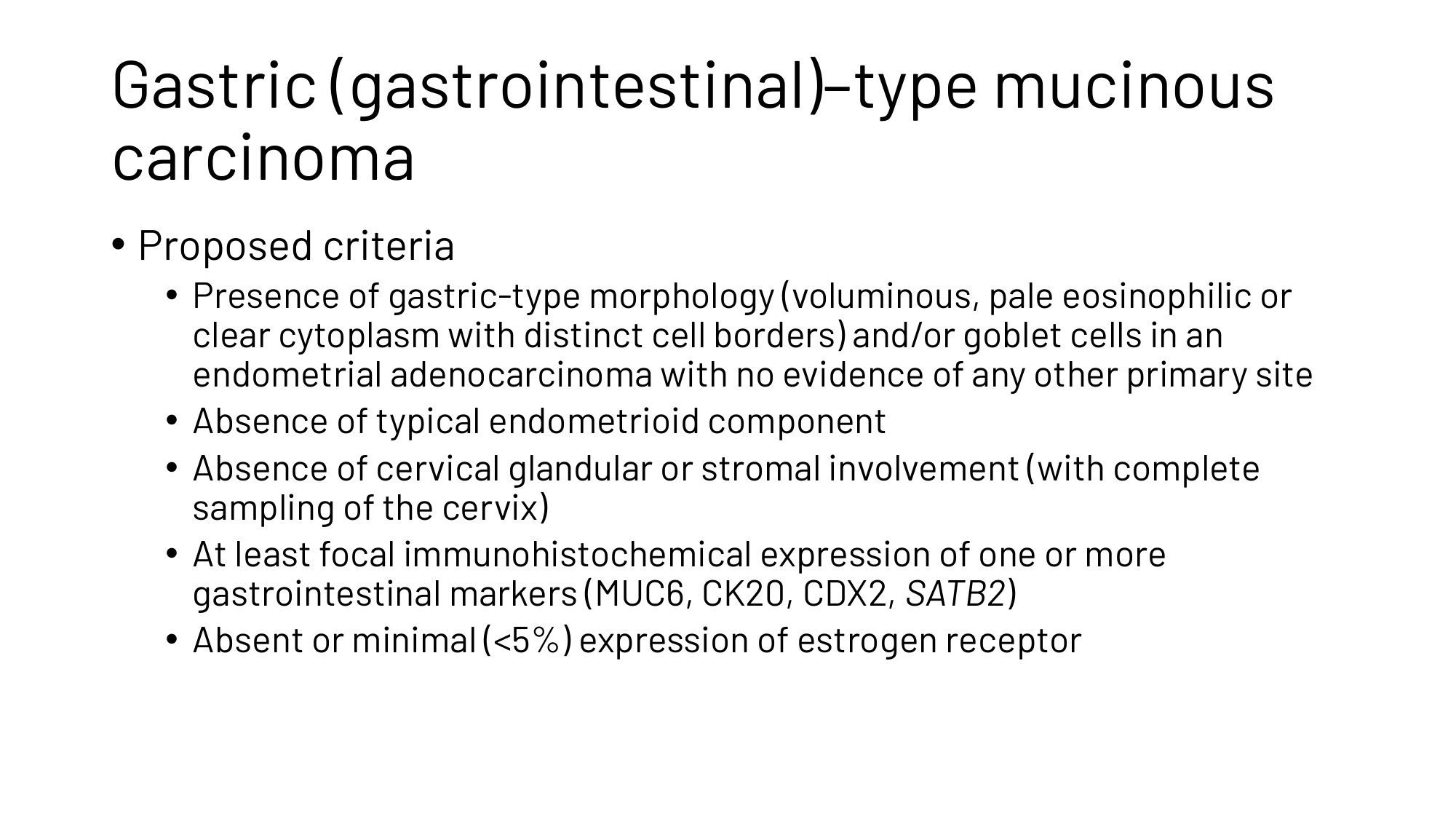

# Gastric (gastrointestinal)–type mucinous carcinoma
Proposed criteria
Presence of gastric-type morphology (voluminous, pale eosinophilic or clear cytoplasm with distinct cell borders) and/or goblet cells in an endometrial adenocarcinoma with no evidence of any other primary site
Absence of typical endometrioid component
Absence of cervical glandular or stromal involvement (with complete sampling of the cervix)
At least focal immunohistochemical expression of one or more gastrointestinal markers (MUC6, CK20, CDX2, SATB2)
Absent or minimal (<5%) expression of estrogen receptor